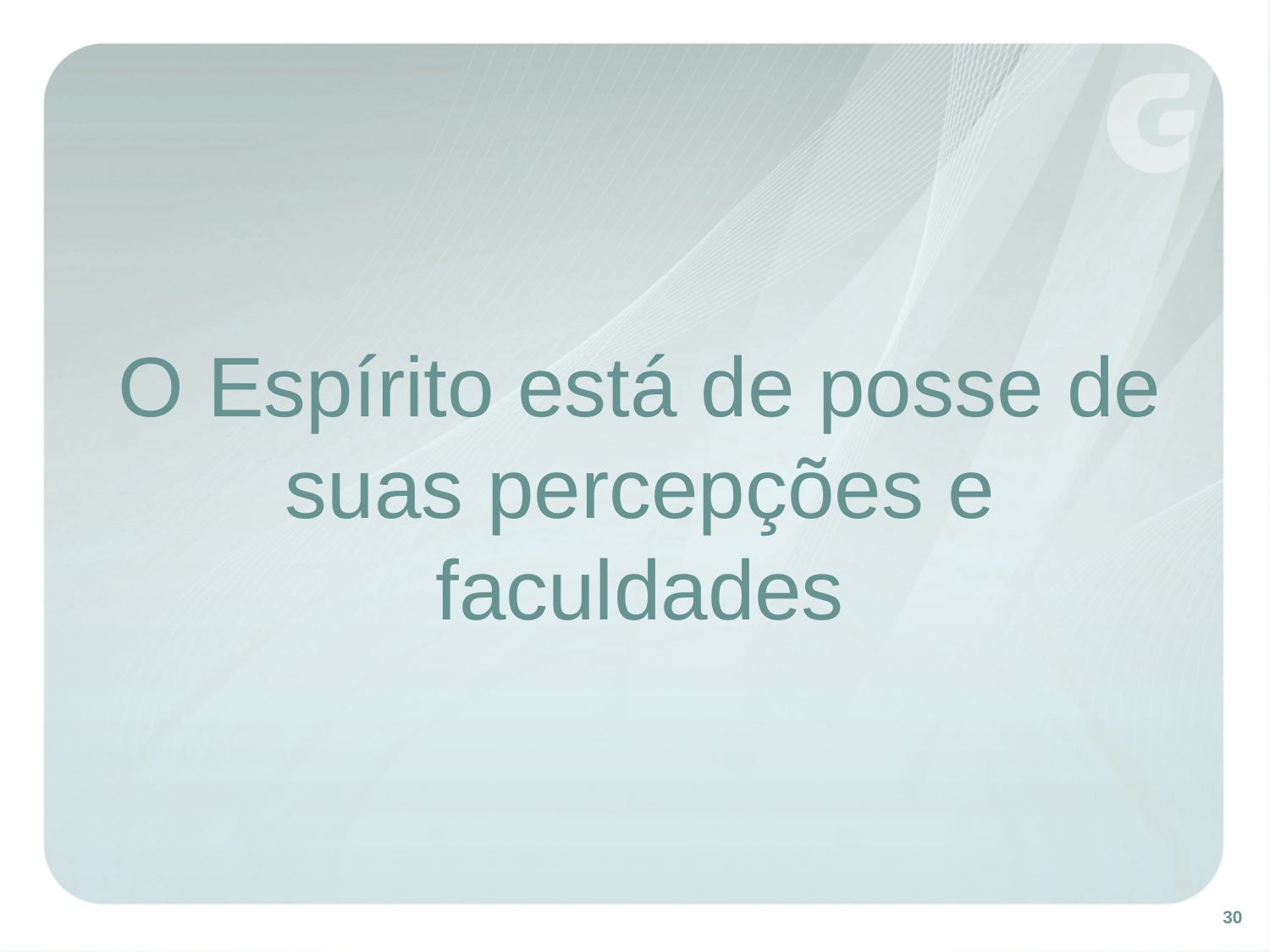

O Espírito está de posse de suas percepções e faculdades
30